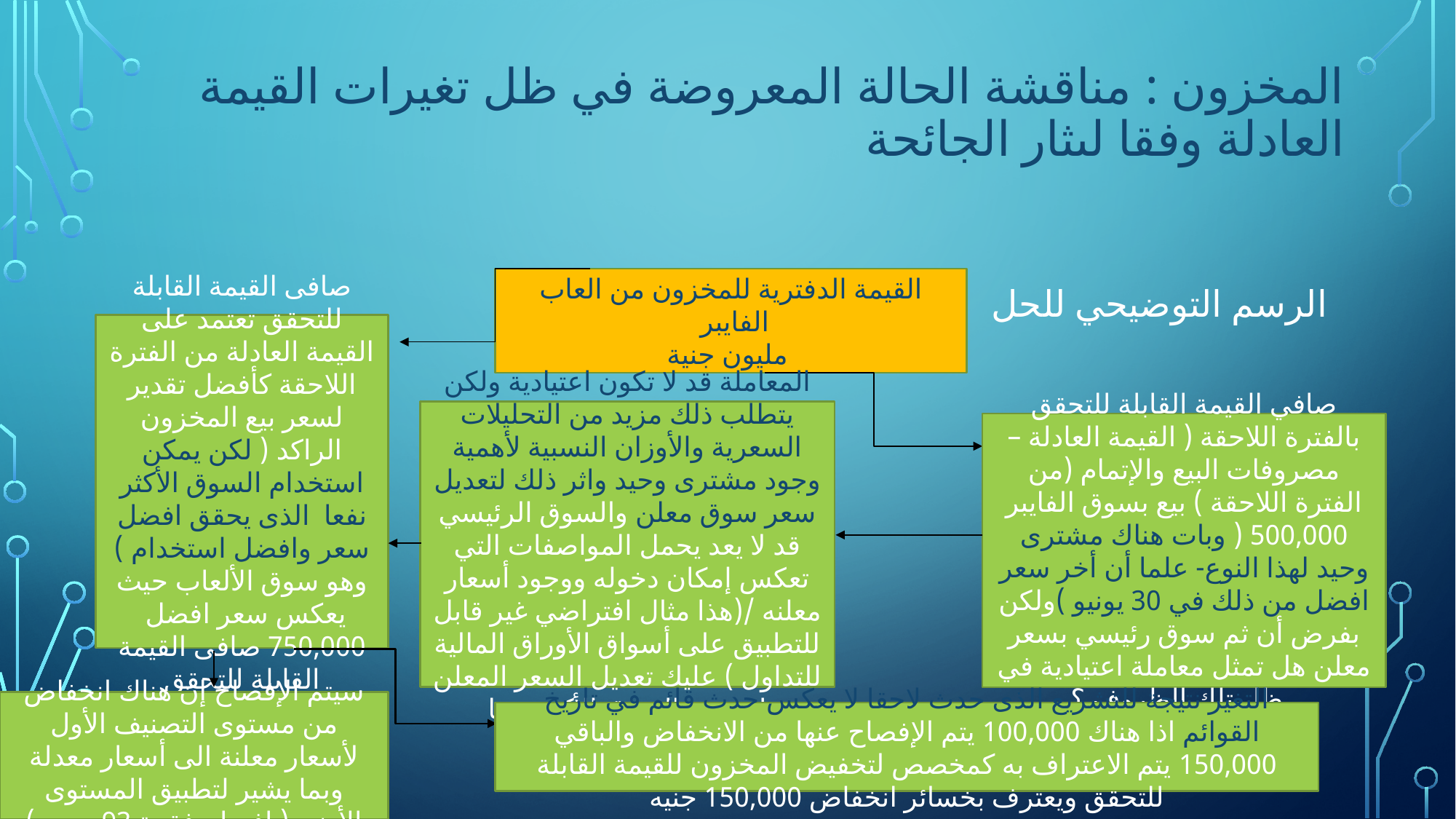

# المخزون : مناقشة الحالة المعروضة في ظل تغيرات القيمة العادلة وفقا لىثار الجائحة
الرسم التوضيحي للحل
القيمة الدفترية للمخزون من العاب الفايبر
مليون جنية
صافى القيمة القابلة للتحقق تعتمد على القيمة العادلة من الفترة اللاحقة كأفضل تقدير لسعر بيع المخزون الراكد ( لكن يمكن استخدام السوق الأكثر نفعا  الذى يحقق افضل سعر وافضل استخدام ) وهو سوق الألعاب حيث يعكس سعر افضل  750,000 صافى القيمة القابلة للتحقق
المعاملة قد لا تكون اعتيادية ولكن يتطلب ذلك مزيد من التحليلات السعرية والأوزان النسبية لأهمية وجود مشترى وحيد واثر ذلك لتعديل سعر سوق معلن والسوق الرئيسي قد لا يعد يحمل المواصفات التي تعكس إمكان دخوله ووجود أسعار معلنه /(هذا مثال افتراضي غير قابل للتطبيق على أسواق الأوراق المالية للتداول ) عليك تعديل السعر المعلن او بحث السوق الأكثر نفعا
صافي القيمة القابلة للتحقق بالفترة اللاحقة ( القيمة العادلة – مصروفات البيع والإتمام (من الفترة اللاحقة ) بيع بسوق الفايبر 500,000 ( وبات هناك مشترى وحيد لهذا النوع- علما أن أخر سعر افضل من ذلك في 30 يونيو )ولكن بفرض أن ثم سوق رئيسي بسعر معلن هل تمثل معاملة اعتيادية في ظل تلك الظروف ؟
سيتم الإفصاح إن هناك انخفاض من مستوى التصنيف الأول لأسعار معلنة الى أسعار معدلة وبما يشير لتطبيق المستوى الأدنى ( إفصاح فقرة 93 ب ،ج)
التغير نتيجة للتشريع الذى حدث لاحقا لا يعكس حدث قائم في تاريخ القوائم اذا هناك 100,000 يتم الإفصاح عنها من الانخفاض والباقي 150,000 يتم الاعتراف به كمخصص لتخفيض المخزون للقيمة القابلة للتحقق ويعترف بخسائر انخفاض 150,000 جنيه